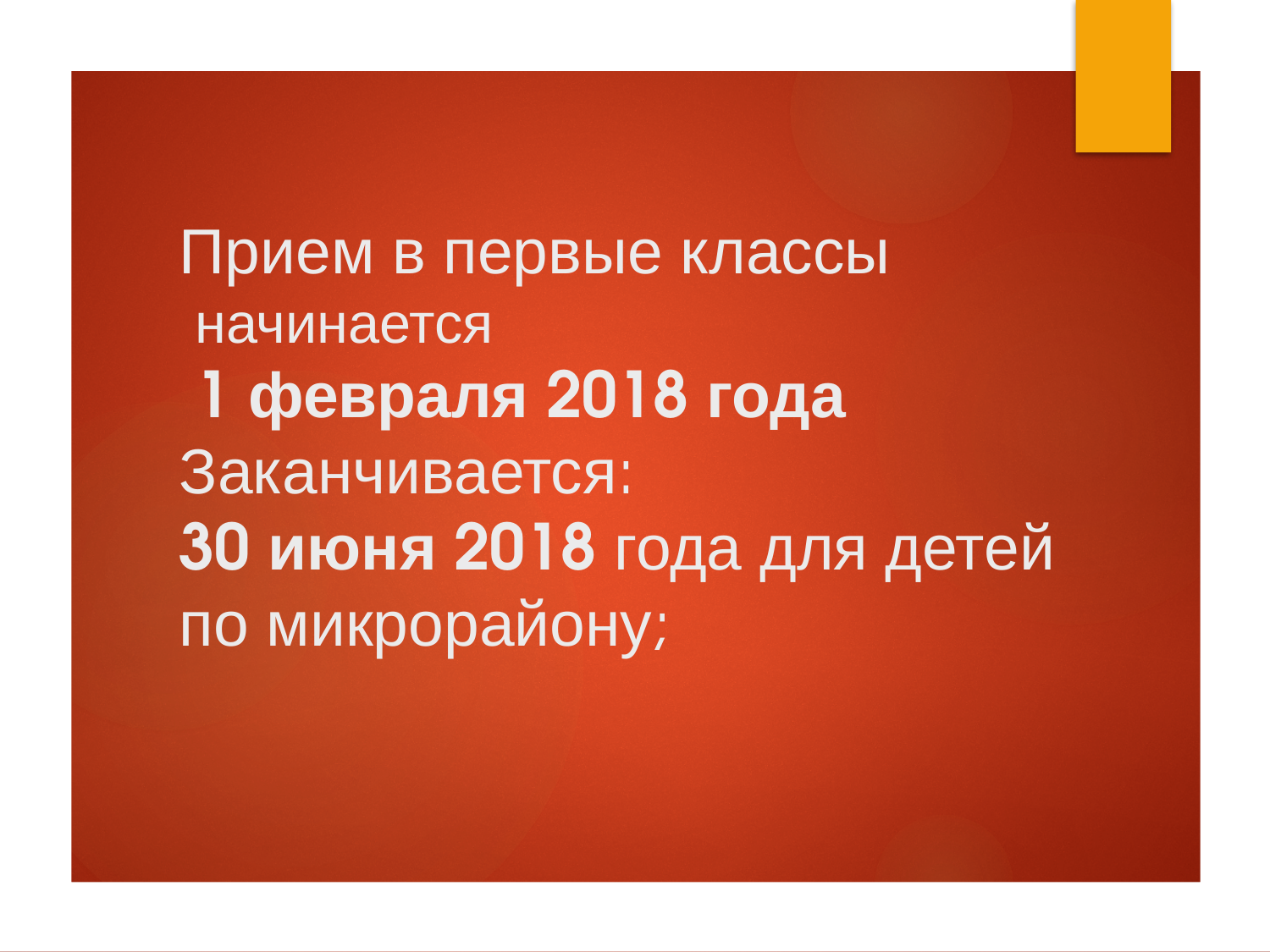

# Прием в первые классы начинается 1 февраля 2018 года Заканчивается: 30 июня 2018 года для детей по микрорайону;